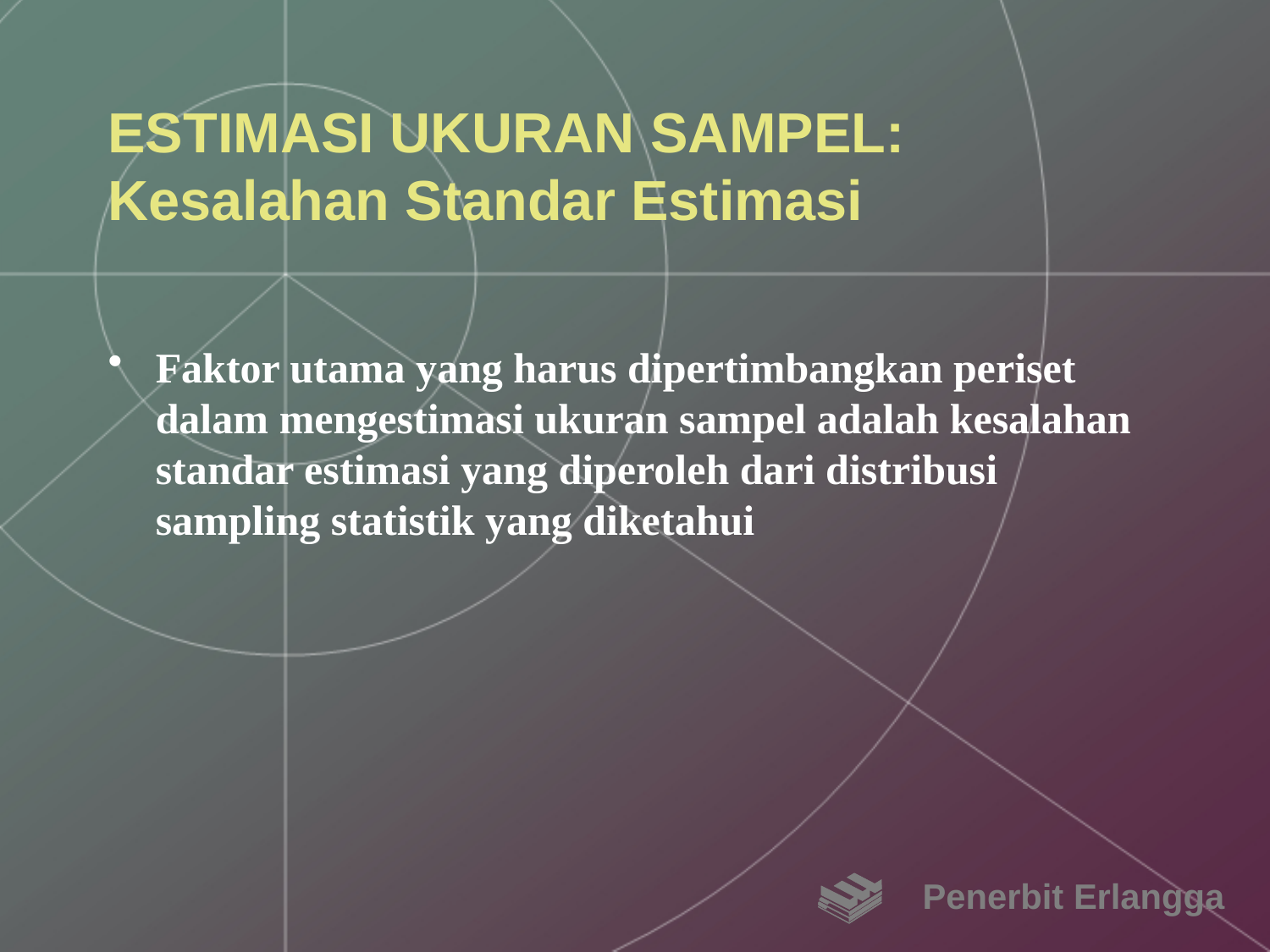

# ESTIMASI UKURAN SAMPEL: Kesalahan Standar Estimasi

Faktor utama yang harus dipertimbangkan periset dalam mengestimasi ukuran sampel adalah kesalahan standar estimasi yang diperoleh dari distribusi sampling statistik yang diketahui
Penerbit Erlangga